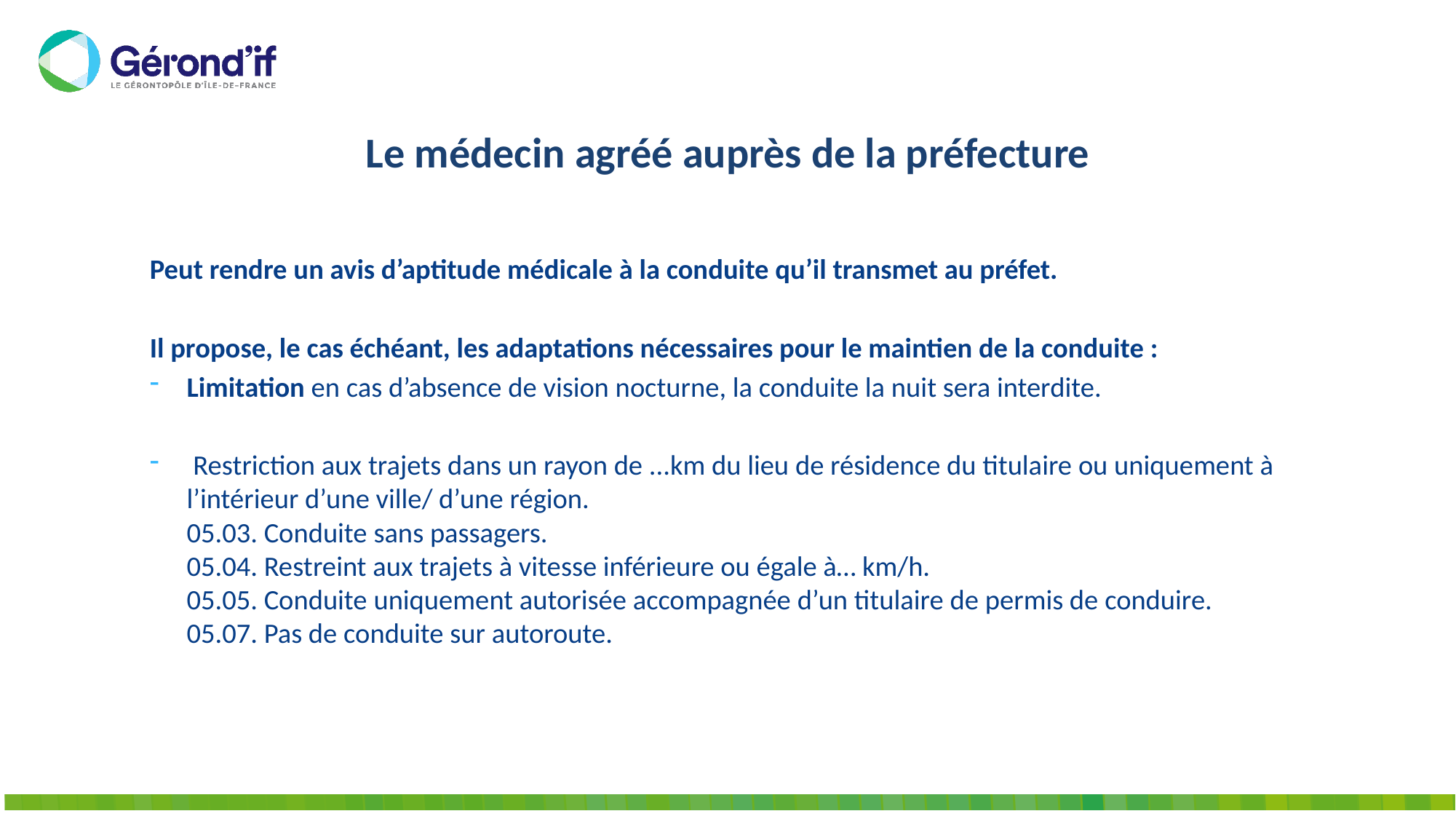

# Le médecin agréé auprès de la préfecture
Peut rendre un avis d’aptitude médicale à la conduite qu’il transmet au préfet.

Il propose, le cas échéant, les adaptations nécessaires pour le maintien de la conduite :
Limitation en cas d’absence de vision nocturne, la conduite la nuit sera interdite.

 Restriction aux trajets dans un rayon de ...km du lieu de résidence du titulaire ou uniquement à l’intérieur d’une ville/ d’une région.
05.03. Conduite sans passagers.
05.04. Restreint aux trajets à vitesse inférieure ou égale à… km/h.
05.05. Conduite uniquement autorisée accompagnée d’un titulaire de permis de conduire.
05.07. Pas de conduite sur autoroute.